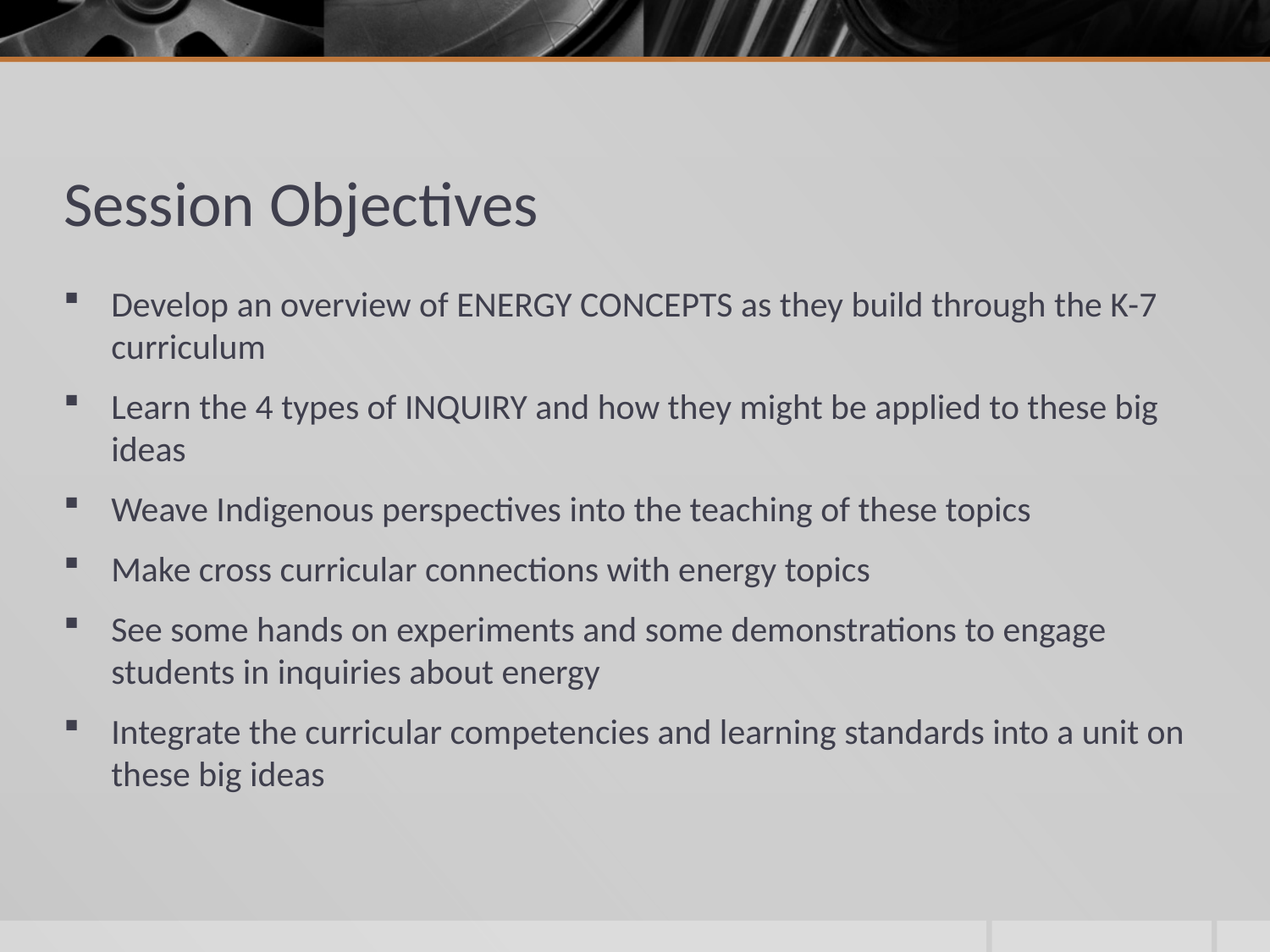

# Session Objectives
Develop an overview of ENERGY CONCEPTS as they build through the K-7 curriculum
Learn the 4 types of INQUIRY and how they might be applied to these big ideas
Weave Indigenous perspectives into the teaching of these topics
Make cross curricular connections with energy topics
See some hands on experiments and some demonstrations to engage students in inquiries about energy
Integrate the curricular competencies and learning standards into a unit on these big ideas